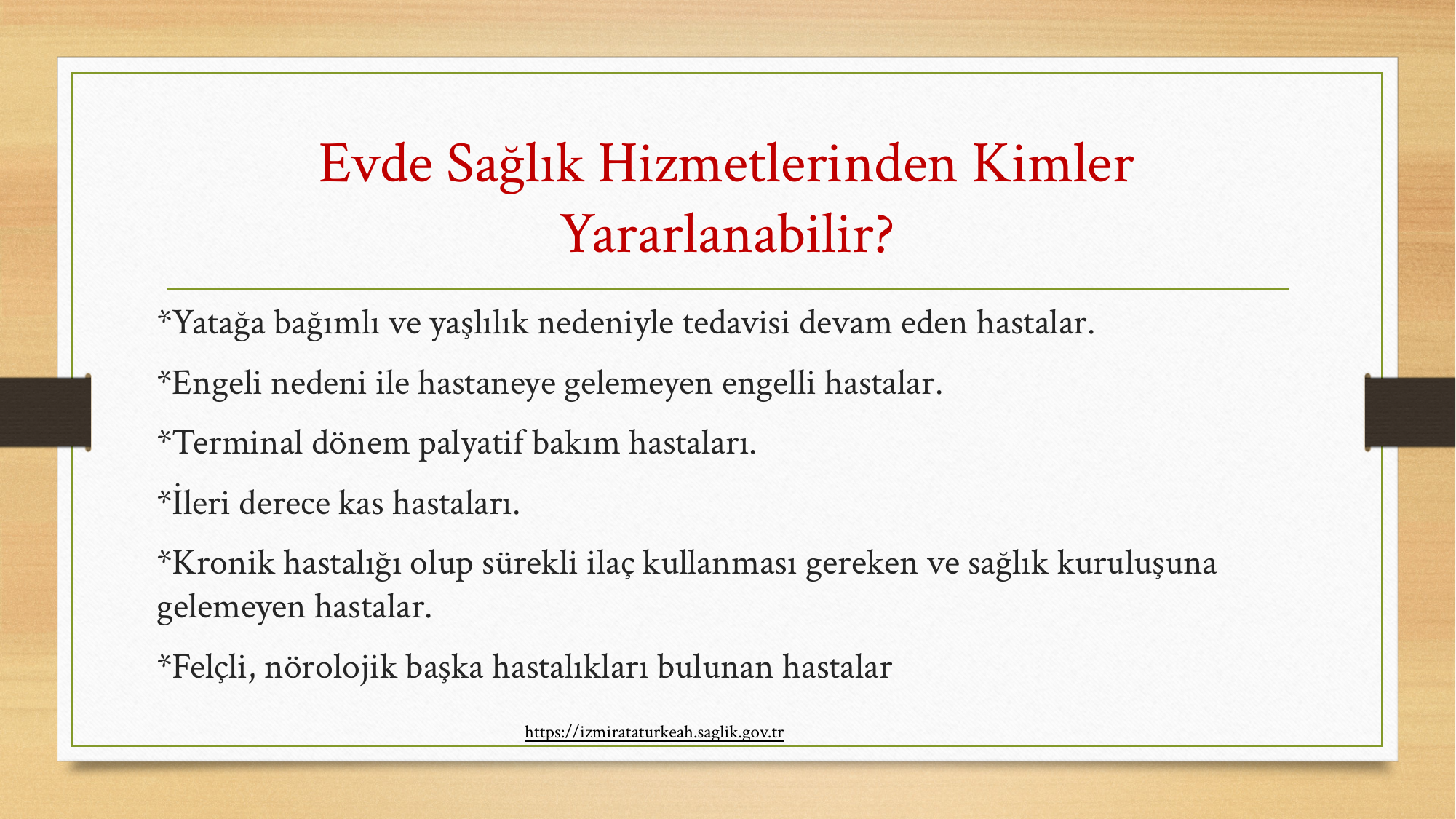

# Evde Sağlık Hizmetlerinden Kimler Yararlanabilir?
*Yatağa bağımlı ve yaşlılık nedeniyle tedavisi devam eden hastalar.
*Engeli nedeni ile hastaneye gelemeyen engelli hastalar.
*Terminal dönem palyatif bakım hastaları.
*İleri derece kas hastaları.
*Kronik hastalığı olup sürekli ilaç kullanması gereken ve sağlık kuruluşuna gelemeyen hastalar.
*Felçli, nörolojik başka hastalıkları bulunan hastalar
                                             https://izmirataturkeah.saglik.gov.tr